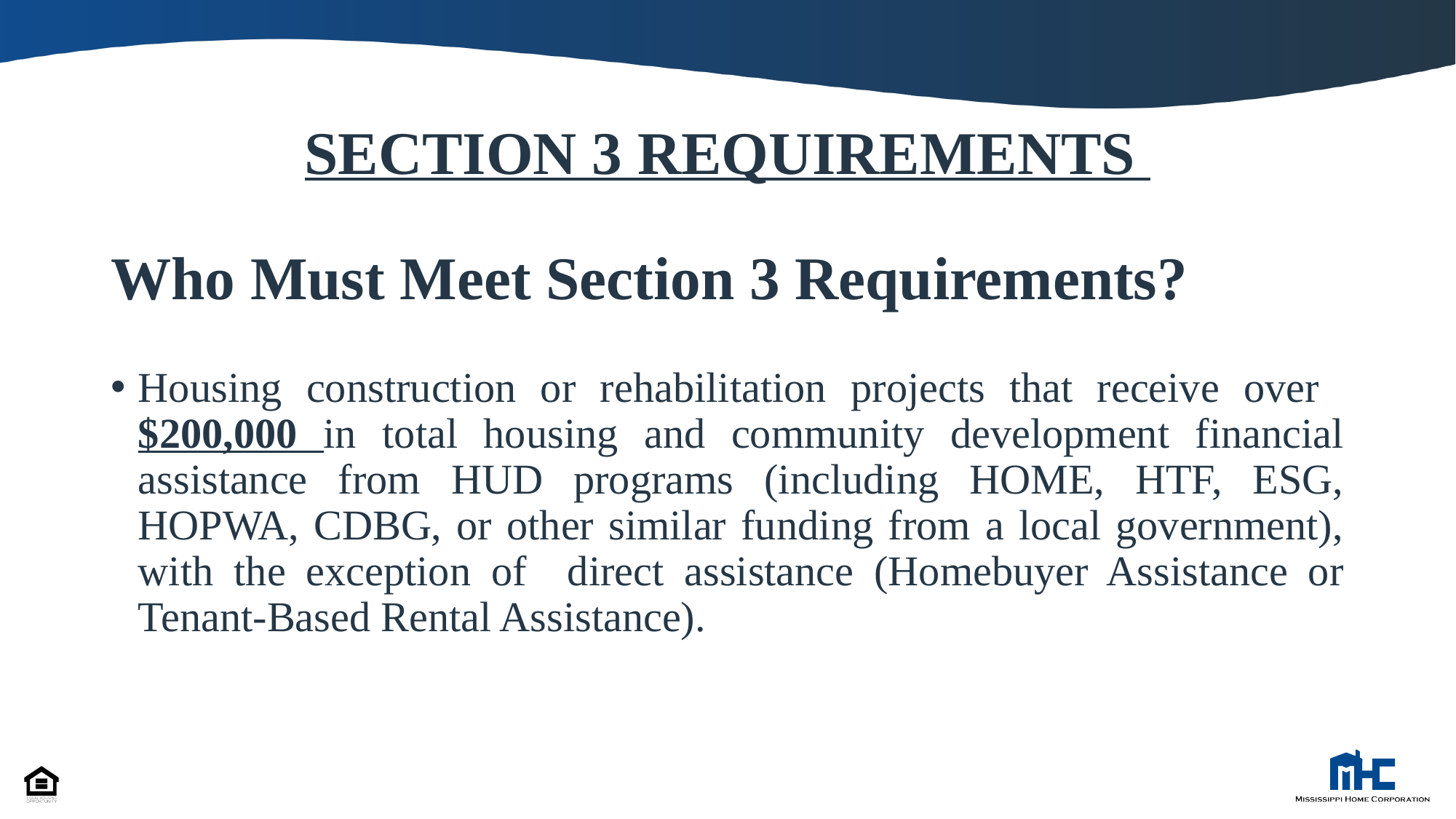

SECTION 3 REQUIREMENTS

Who Must Meet Section 3 Requirements?

Housing construction or rehabilitation projects that receive over  $200,000 in total housing and community development financial assistance from HUD programs (including HOME, HTF, ESG, HOPWA, CDBG, or other similar funding from a local government), with the exception of  direct assistance (Homebuyer Assistance or Tenant-Based Rental Assistance).